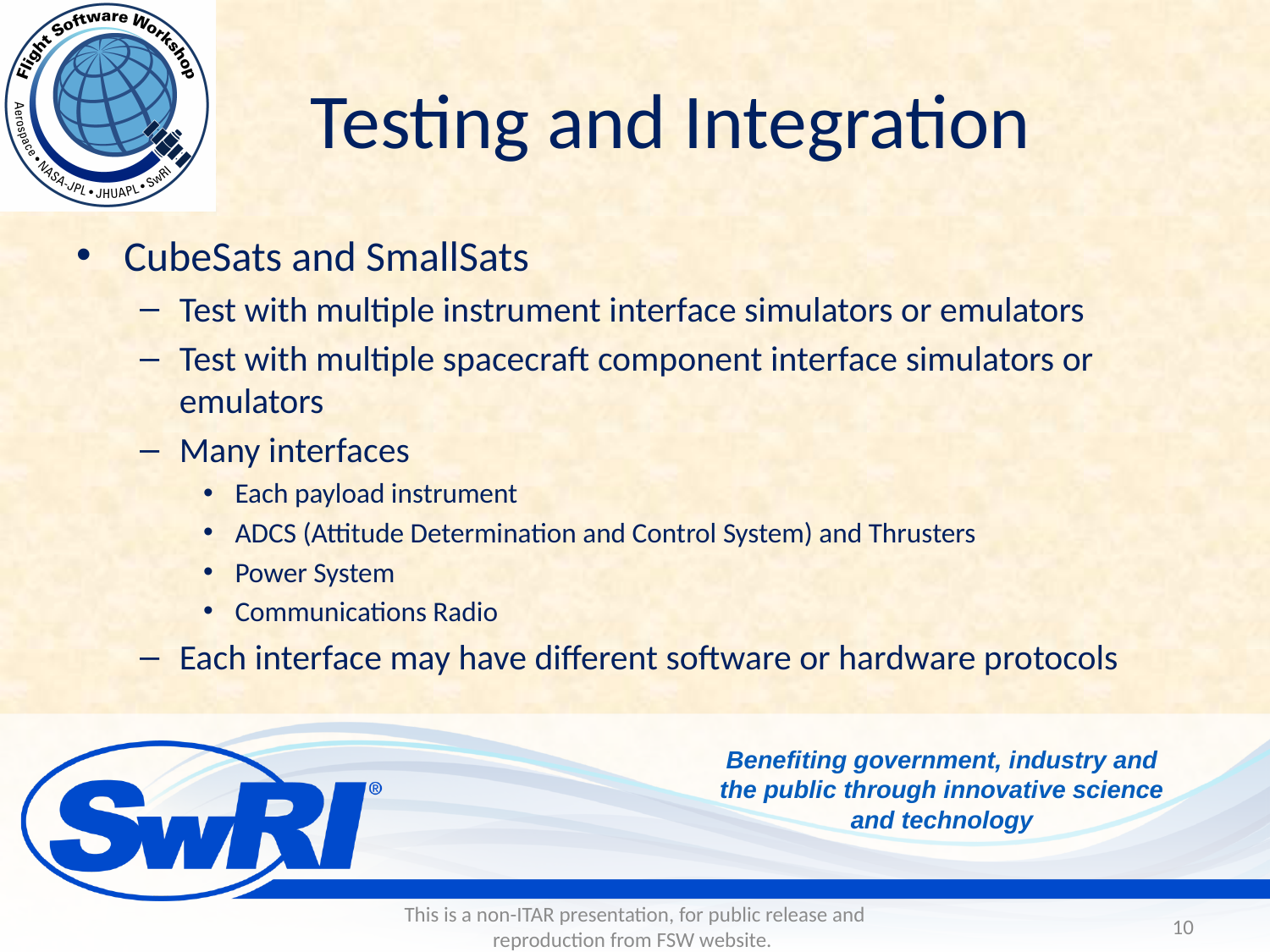

# Testing and Integration
CubeSats and SmallSats
Test with multiple instrument interface simulators or emulators
Test with multiple spacecraft component interface simulators or emulators
Many interfaces
Each payload instrument
ADCS (Attitude Determination and Control System) and Thrusters
Power System
Communications Radio
Each interface may have different software or hardware protocols

This is a non-ITAR presentation, for public release and reproduction from FSW website.
10